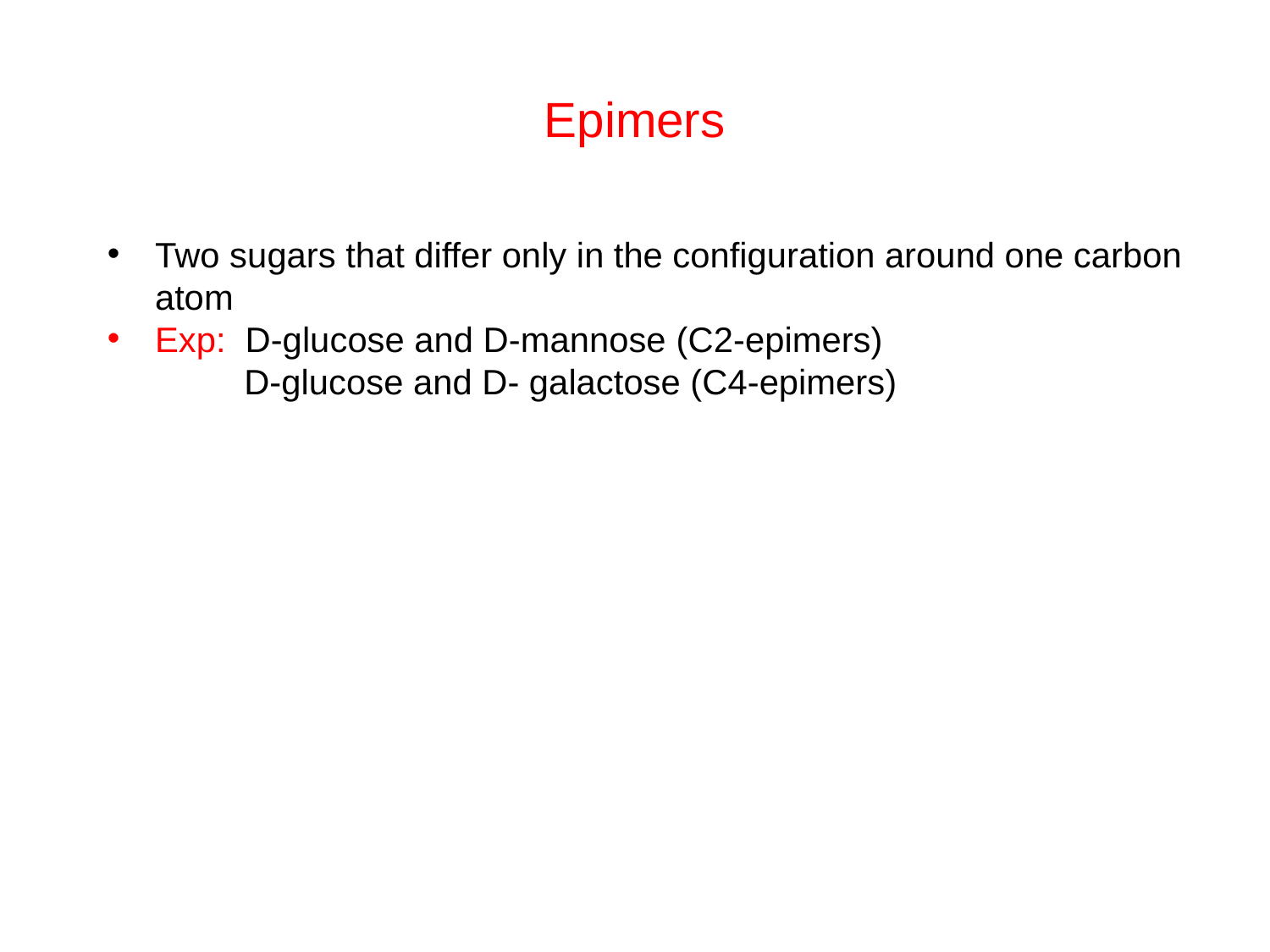

# Epimers
Two sugars that differ only in the configuration around one carbon atom
Exp:  D-glucose and D-mannose (C2-epimers)
 D-glucose and D- galactose (C4-epimers)